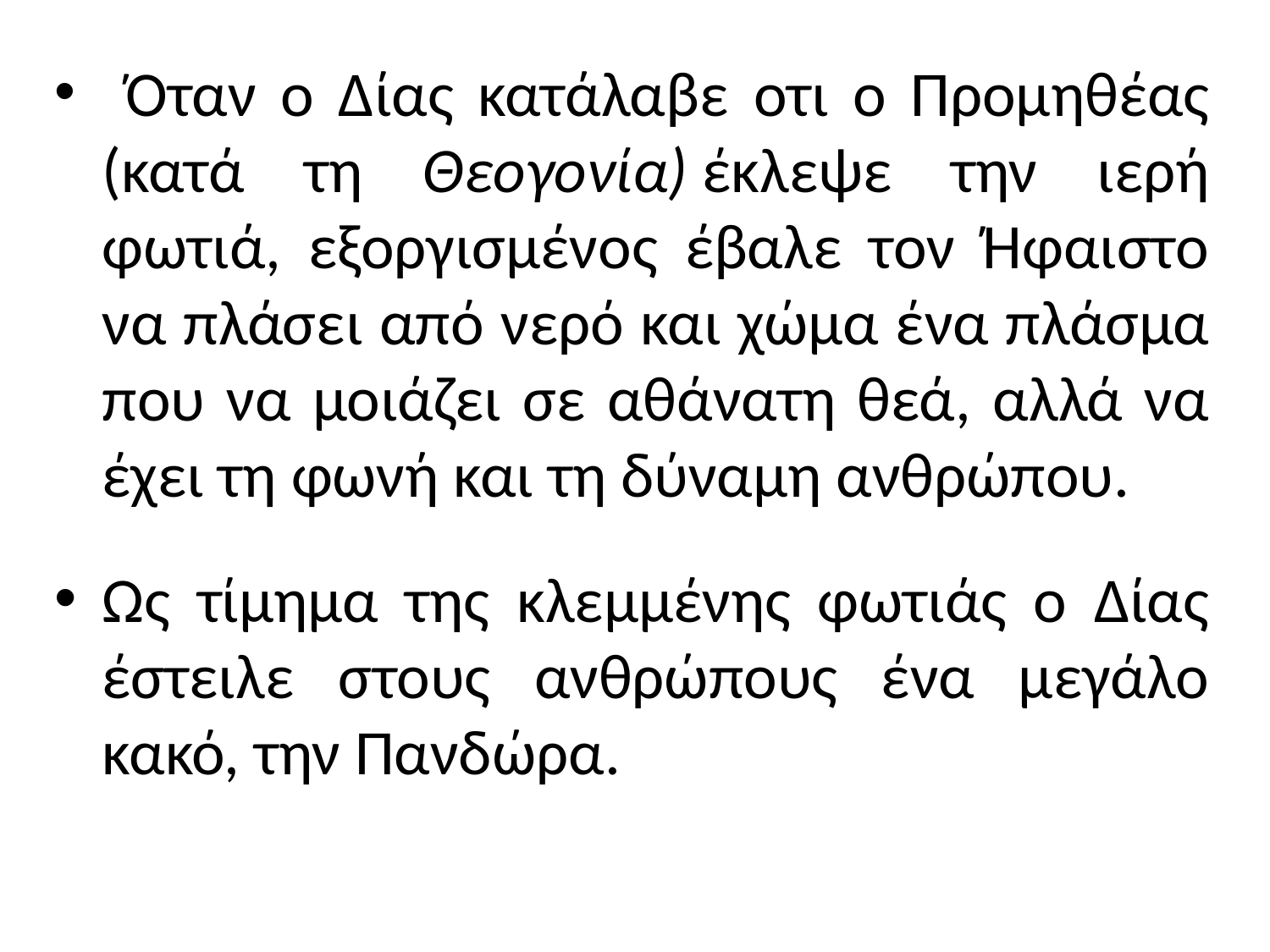

Όταν ο Δίας κατάλαβε oτι ο Προμηθέας (κατά τη Θεογονία) έκλεψε την ιερή φωτιά, εξοργισμένος έβαλε τον Ήφαιστο να πλάσει από νερό και χώμα ένα πλάσμα που να μοιάζει σε αθάνατη θεά, αλλά να έχει τη φωνή και τη δύναμη ανθρώπου.

Ως τίμημα της κλεμμένης φωτιάς ο Δίας έστειλε στους ανθρώπους ένα μεγάλο κακό, την Πανδώρα.